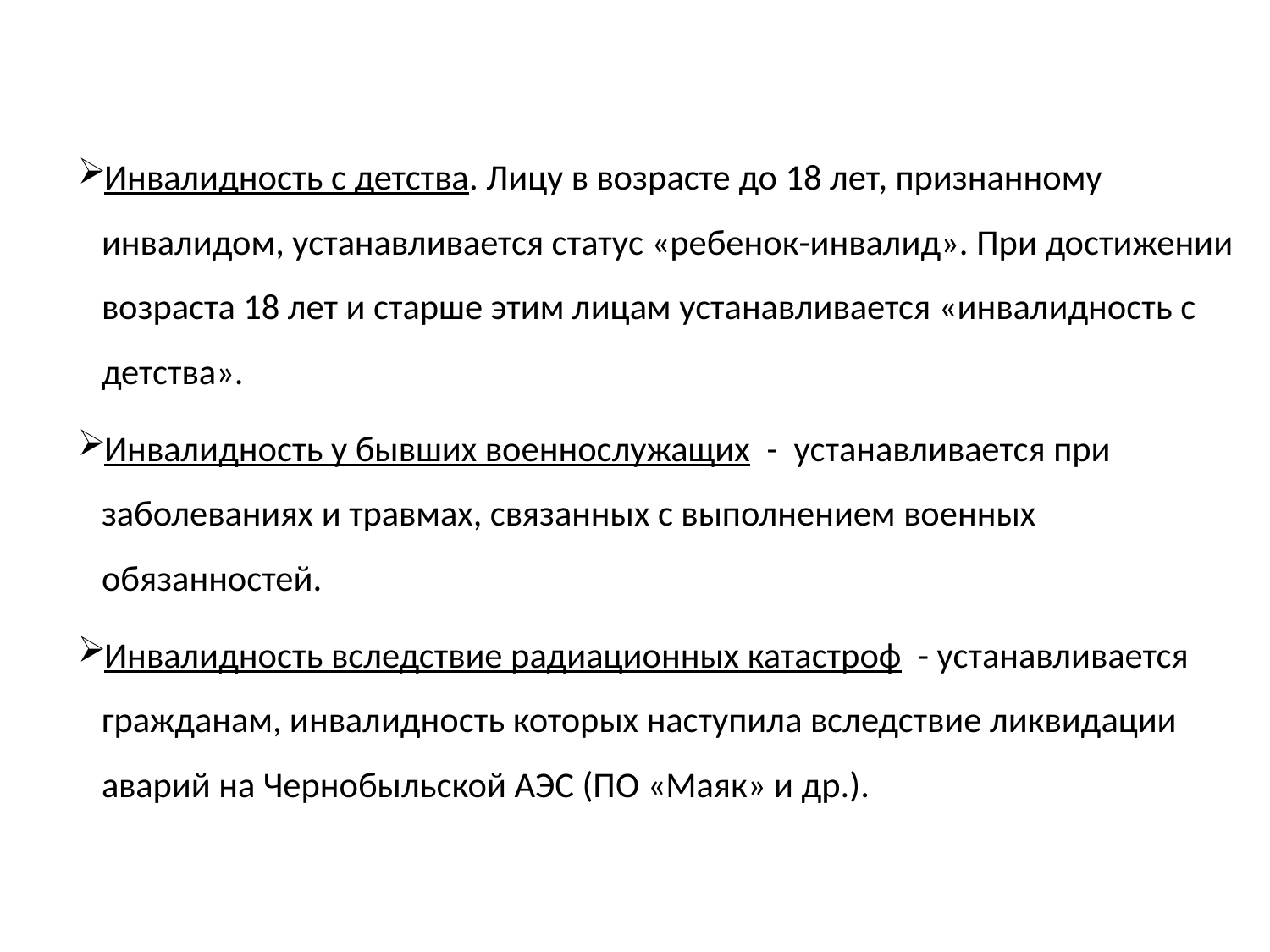

Инвалидность с детства. Лицу в возрасте до 18 лет, признанному инвалидом, устанавливается статус «ребенок-инвалид». При достижении возраста 18 лет и старше этим лицам устанавливается «инвалидность с детства».
Инвалидность у бывших военнослужащих  -  устанавливается при заболеваниях и травмах, связанных с выполнением военных обязанностей.
Инвалидность вследствие радиационных катастроф  - устанавливается гражданам, инвалидность которых наступила вследствие ликвидации аварий на Чернобыльской АЭС (ПО «Маяк» и др.).